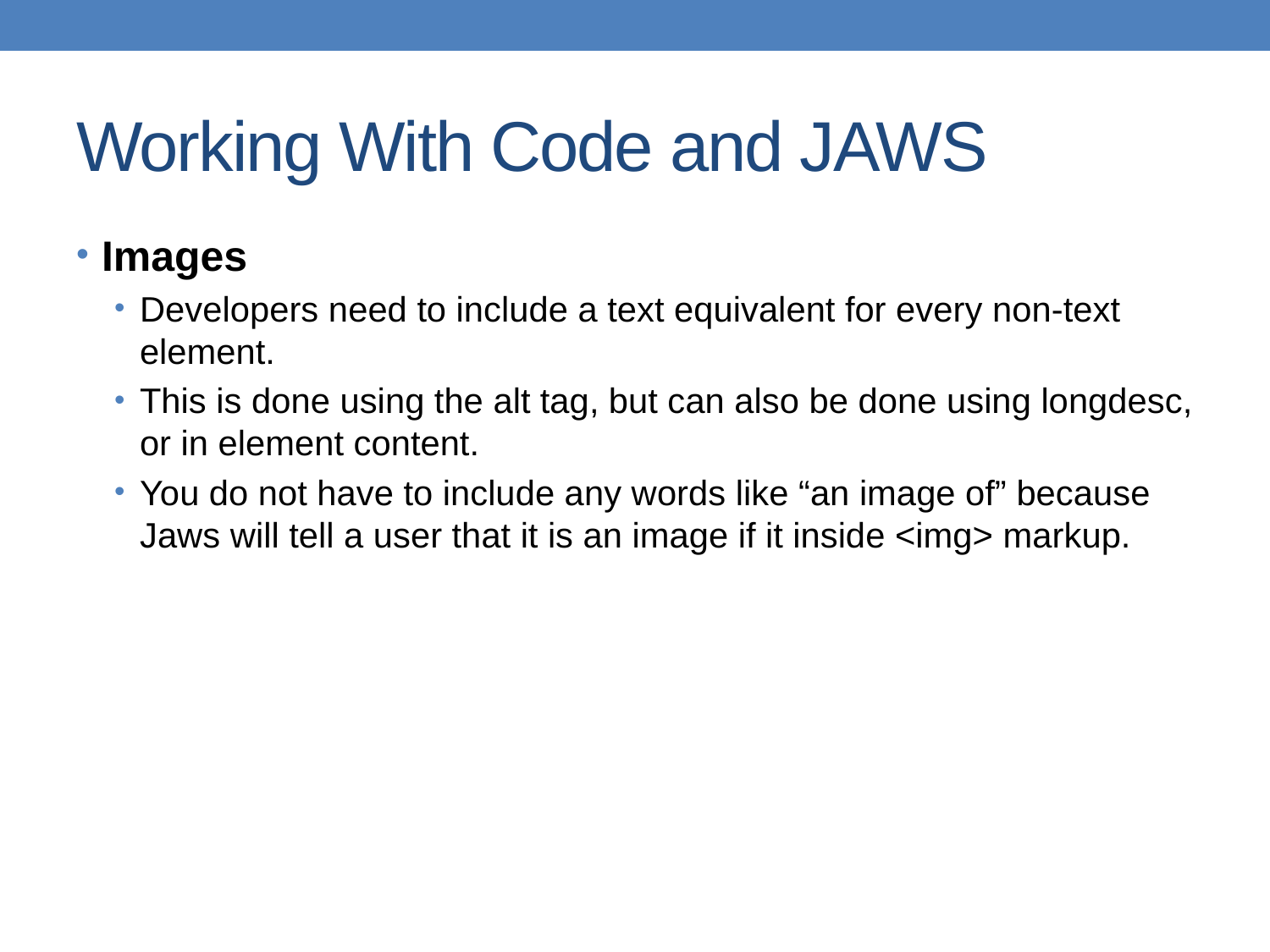

# Working With Code and JAWS
Images
Developers need to include a text equivalent for every non-text element.
This is done using the alt tag, but can also be done using longdesc, or in element content.
You do not have to include any words like “an image of” because Jaws will tell a user that it is an image if it inside <img> markup.